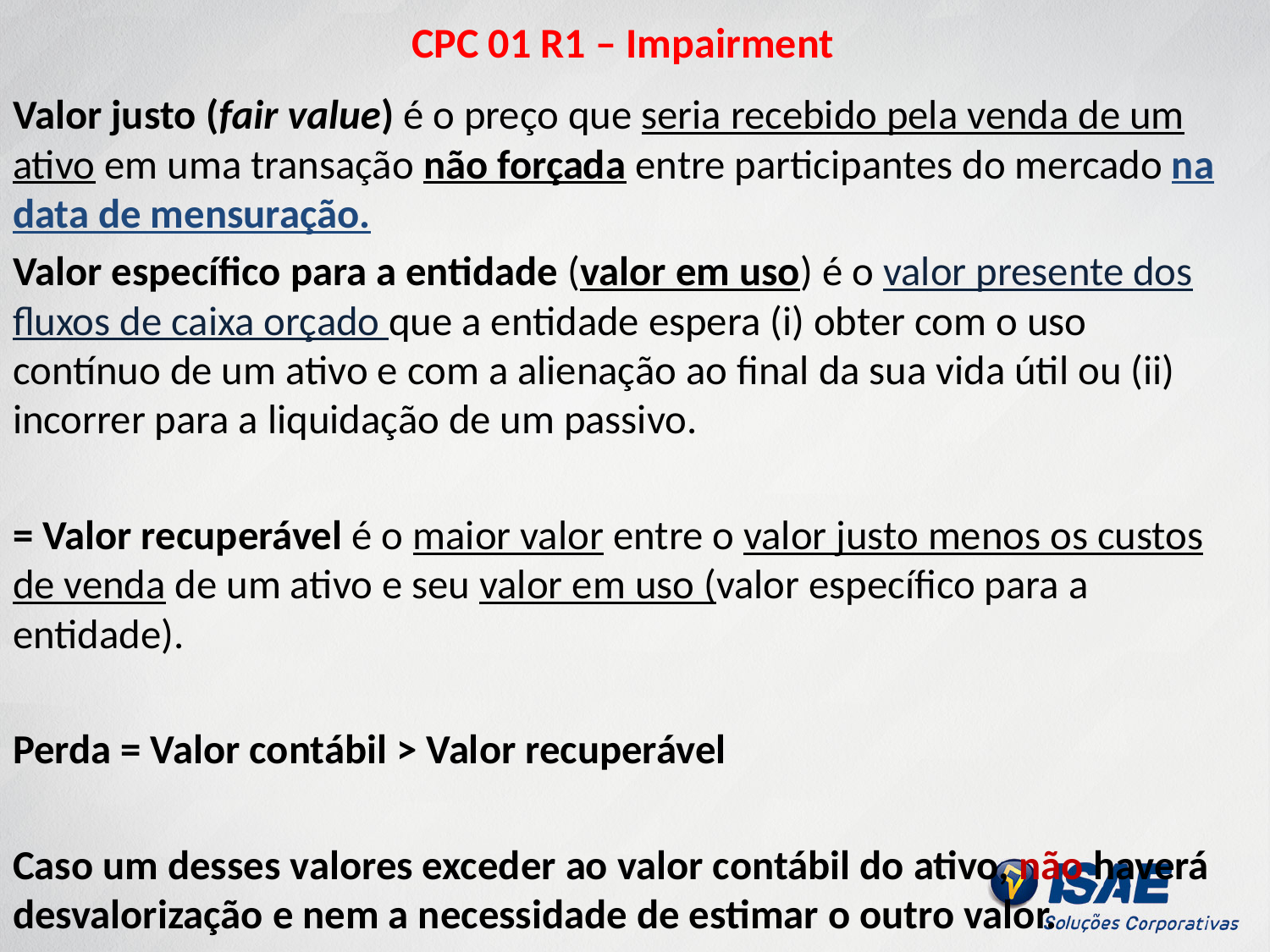

# CPC 01 R1 – Impairment
Valor justo (fair value) é o preço que seria recebido pela venda de um ativo em uma transação não forçada entre participantes do mercado na data de mensuração.
Valor específico para a entidade (valor em uso) é o valor presente dos fluxos de caixa orçado que a entidade espera (i) obter com o uso contínuo de um ativo e com a alienação ao final da sua vida útil ou (ii) incorrer para a liquidação de um passivo.

= Valor recuperável é o maior valor entre o valor justo menos os custos de venda de um ativo e seu valor em uso (valor específico para a entidade).

Perda = Valor contábil > Valor recuperável

Caso um desses valores exceder ao valor contábil do ativo, não haverá desvalorização e nem a necessidade de estimar o outro valor.